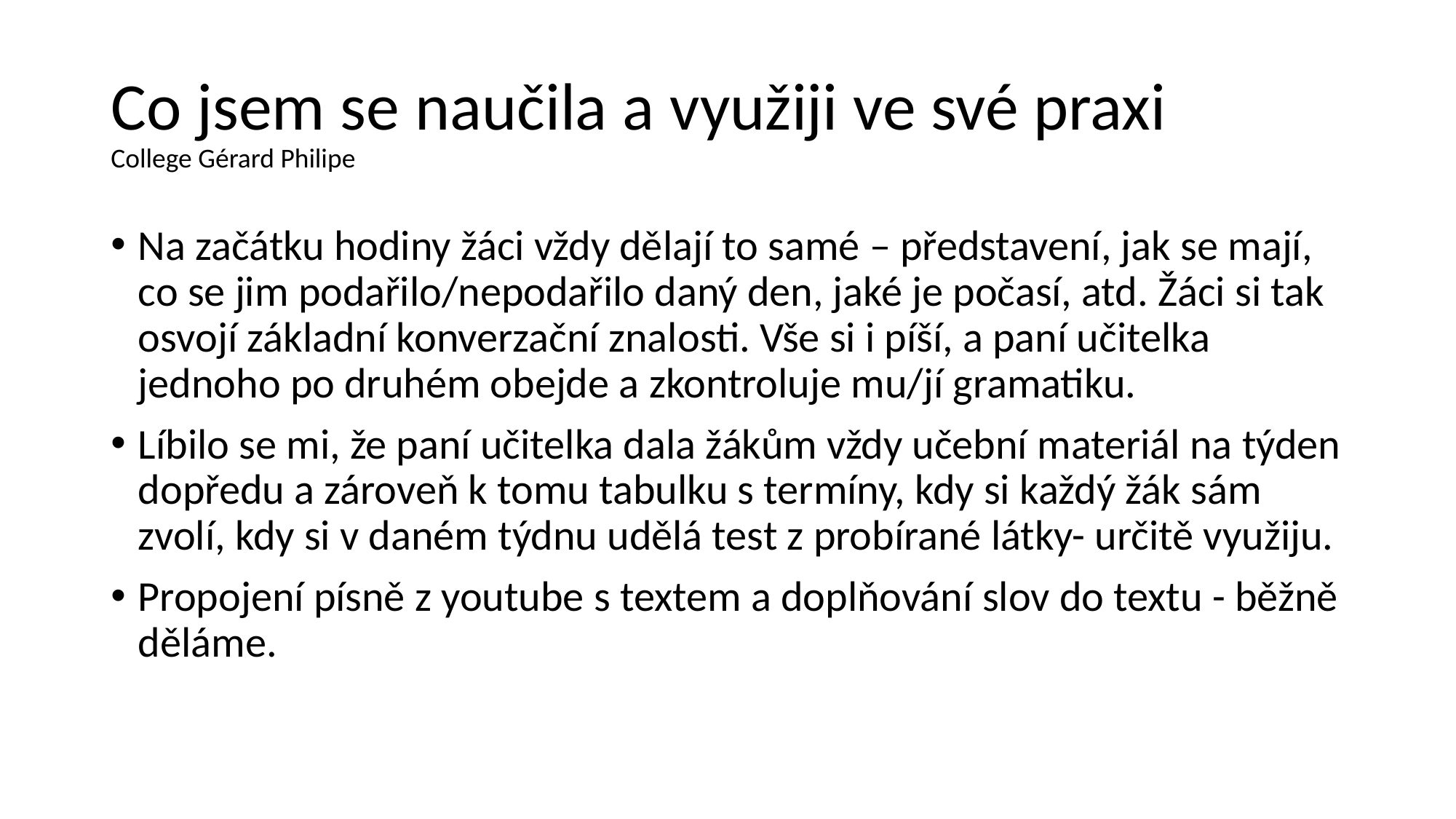

# Co jsem se naučila a využiji ve své praxi College Gérard Philipe
Na začátku hodiny žáci vždy dělají to samé – představení, jak se mají, co se jim podařilo/nepodařilo daný den, jaké je počasí, atd. Žáci si tak osvojí základní konverzační znalosti. Vše si i píší, a paní učitelka jednoho po druhém obejde a zkontroluje mu/jí gramatiku.
Líbilo se mi, že paní učitelka dala žákům vždy učební materiál na týden dopředu a zároveň k tomu tabulku s termíny, kdy si každý žák sám zvolí, kdy si v daném týdnu udělá test z probírané látky- určitě využiju.
Propojení písně z youtube s textem a doplňování slov do textu - běžně děláme.